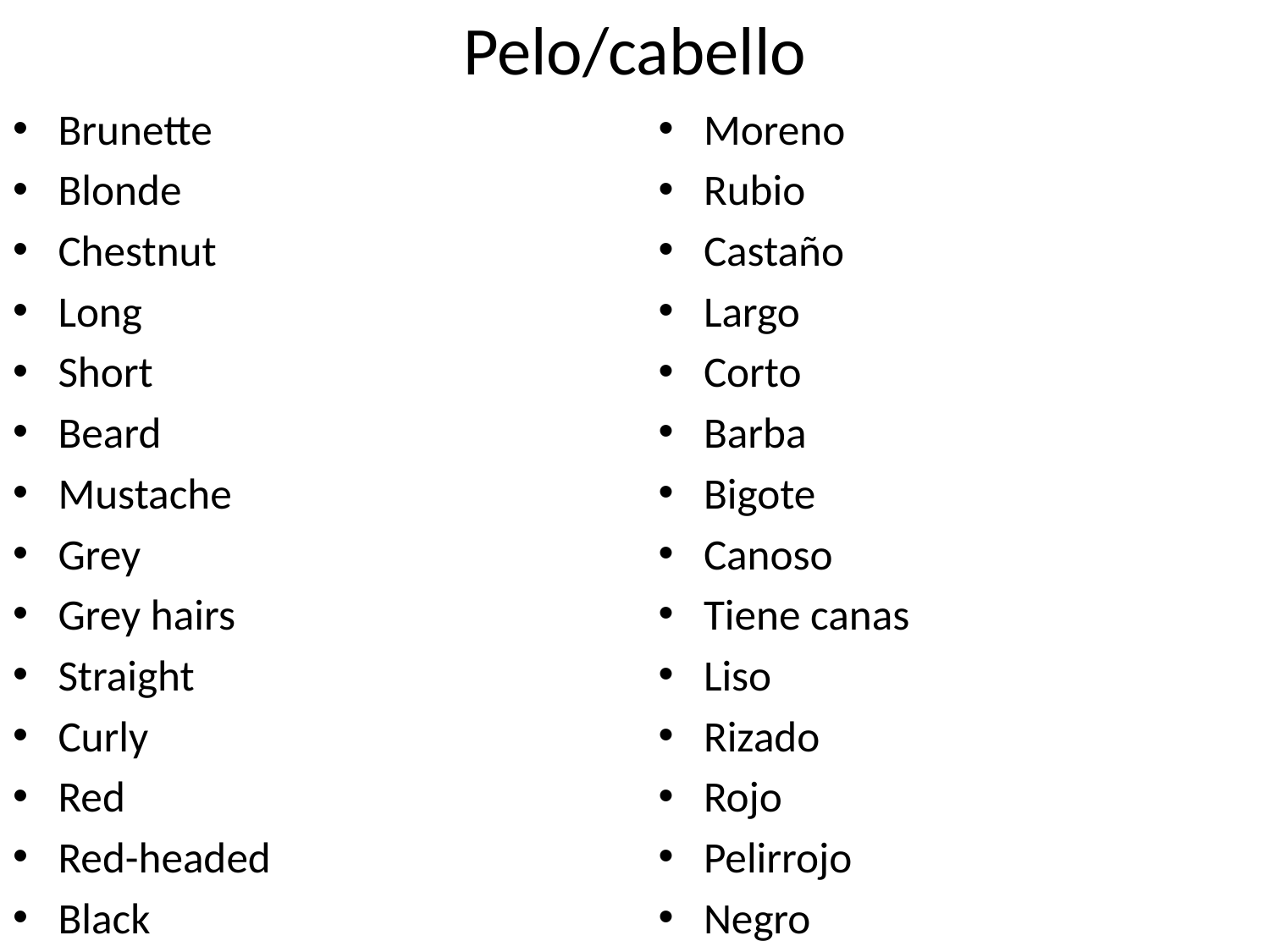

# Pelo/cabello
Brunette
Blonde
Chestnut
Long
Short
Beard
Mustache
Grey
Grey hairs
Straight
Curly
Red
Red-headed
Black

Moreno
Rubio
Castaño
Largo
Corto
Barba
Bigote
Canoso
Tiene canas
Liso
Rizado
Rojo
Pelirrojo
Negro